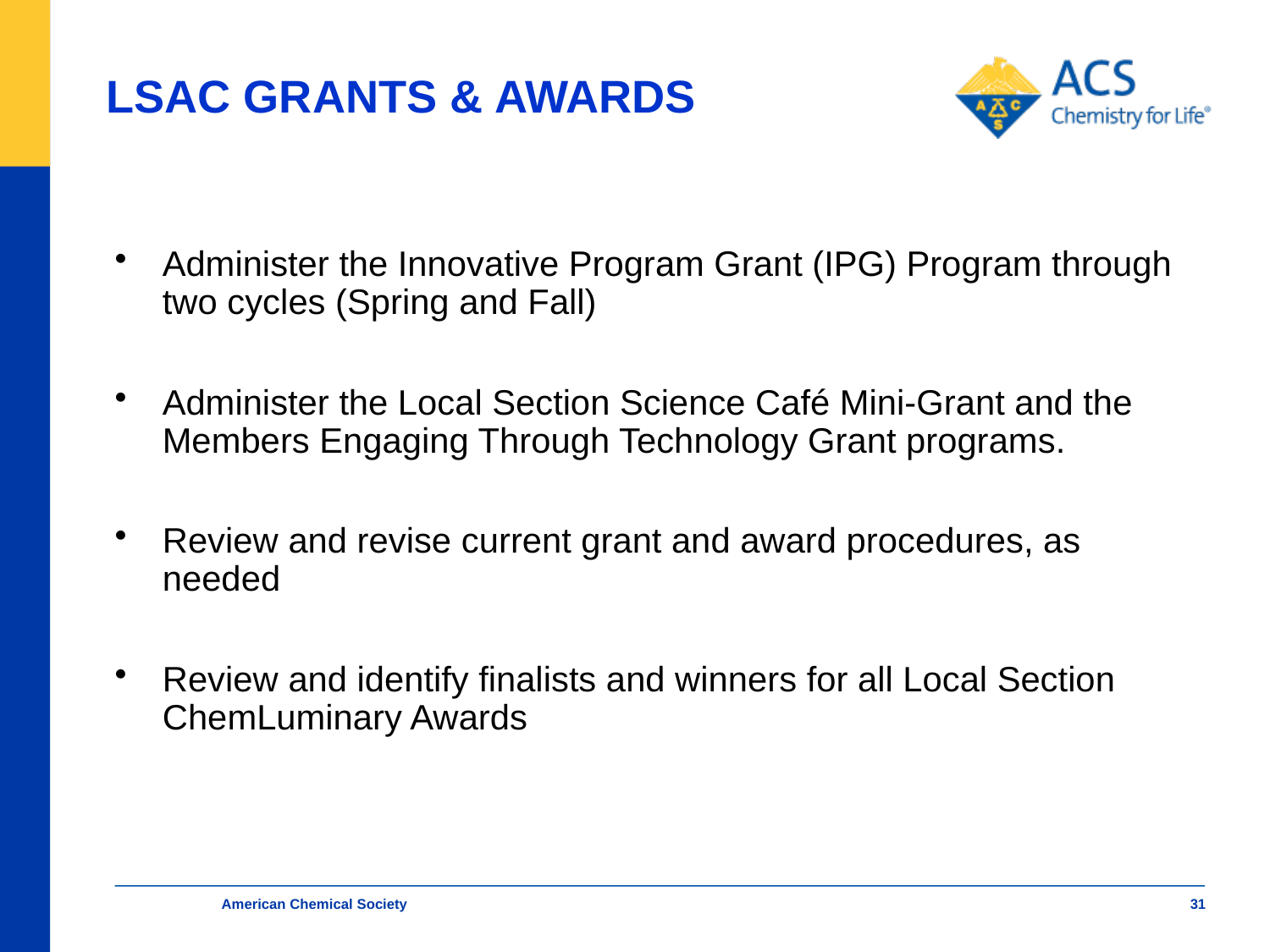

# LSAC GRANTS & AWARDS
Administer the Innovative Program Grant (IPG) Program through two cycles (Spring and Fall)

Administer the Local Section Science Café Mini-Grant and the Members Engaging Through Technology Grant programs.

Review and revise current grant and award procedures, as needed

Review and identify finalists and winners for all Local Section ChemLuminary Awards

American Chemical Society
31